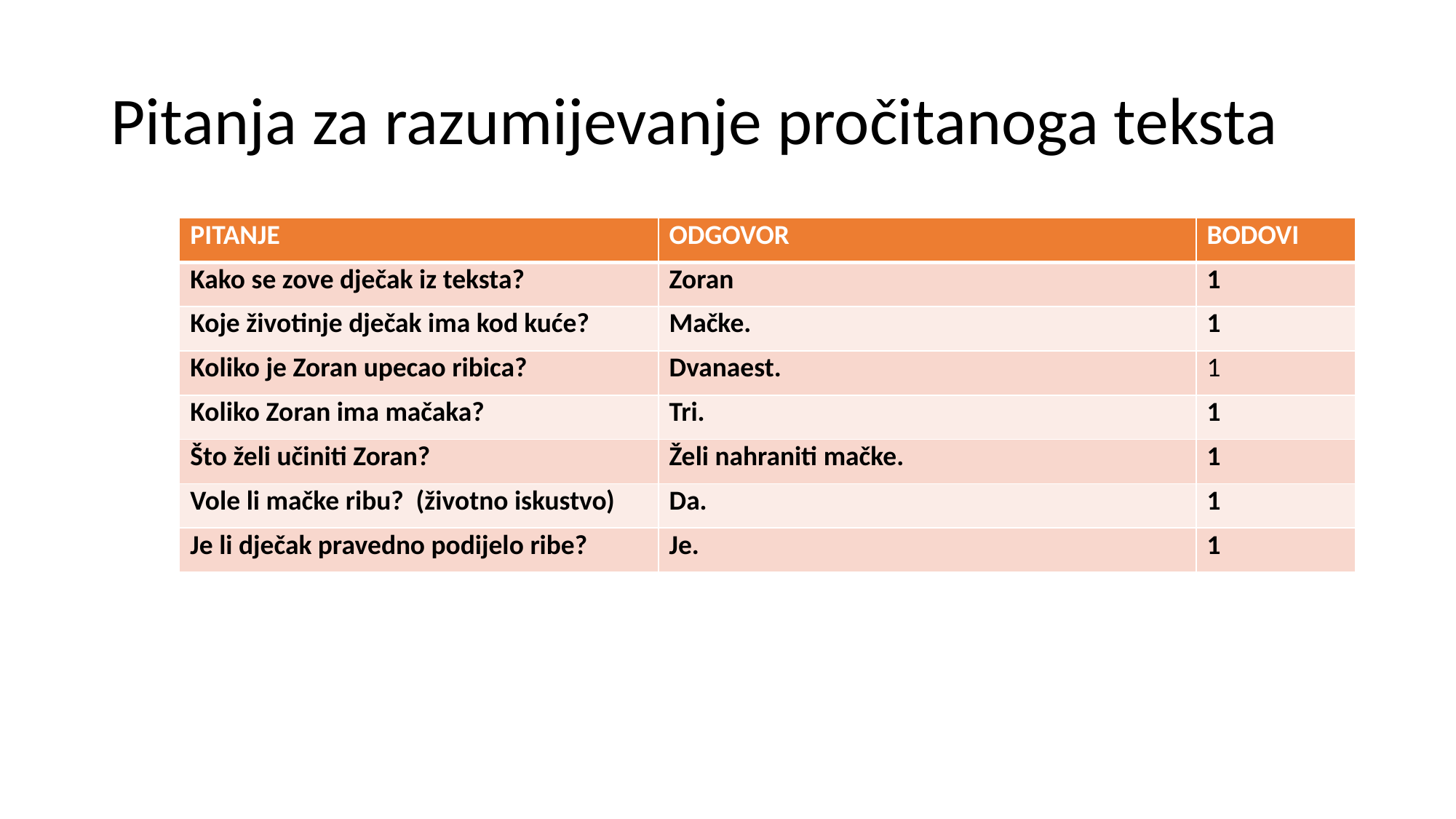

# Pitanja za razumijevanje pročitanoga teksta
| PITANJE | ODGOVOR | BODOVI |
| --- | --- | --- |
| Kako se zove dječak iz teksta? | Zoran | 1 |
| Koje životinje dječak ima kod kuće? | Mačke. | 1 |
| Koliko je Zoran upecao ribica? | Dvanaest. | 1 |
| Koliko Zoran ima mačaka? | Tri. | 1 |
| Što želi učiniti Zoran? | Želi nahraniti mačke. | 1 |
| Vole li mačke ribu? (životno iskustvo) | Da. | 1 |
| Je li dječak pravedno podijelo ribe? | Je. | 1 |